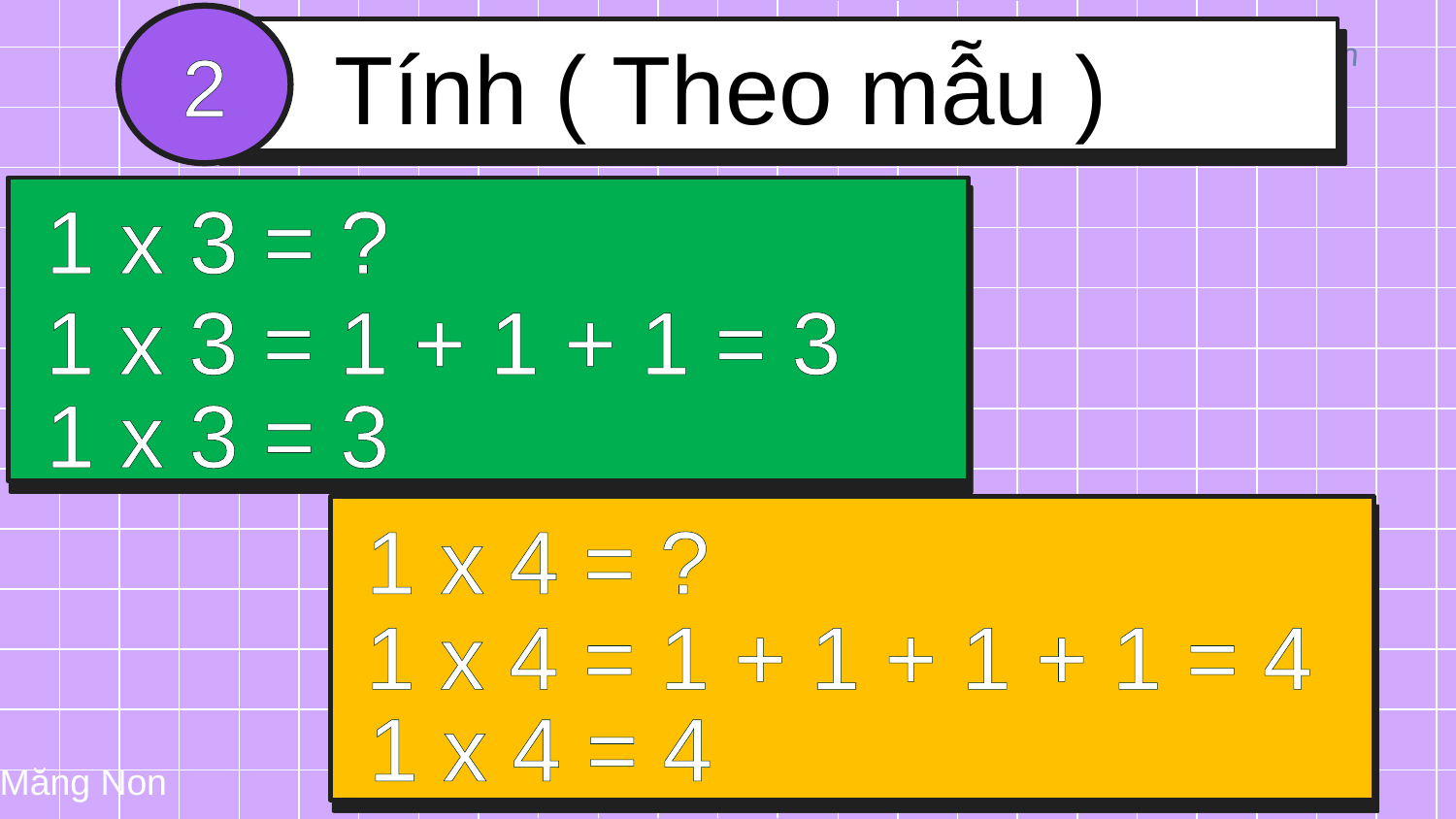

2

Tính ( Theo mẫu )

1 x 3 = ?
1 x 3 = 1 + 1 + 1 = 3
1 x 3 = 3

1 x 4 = ?
1 x 4 = 1 + 1 + 1 + 1 = 4
1 x 4 = 4